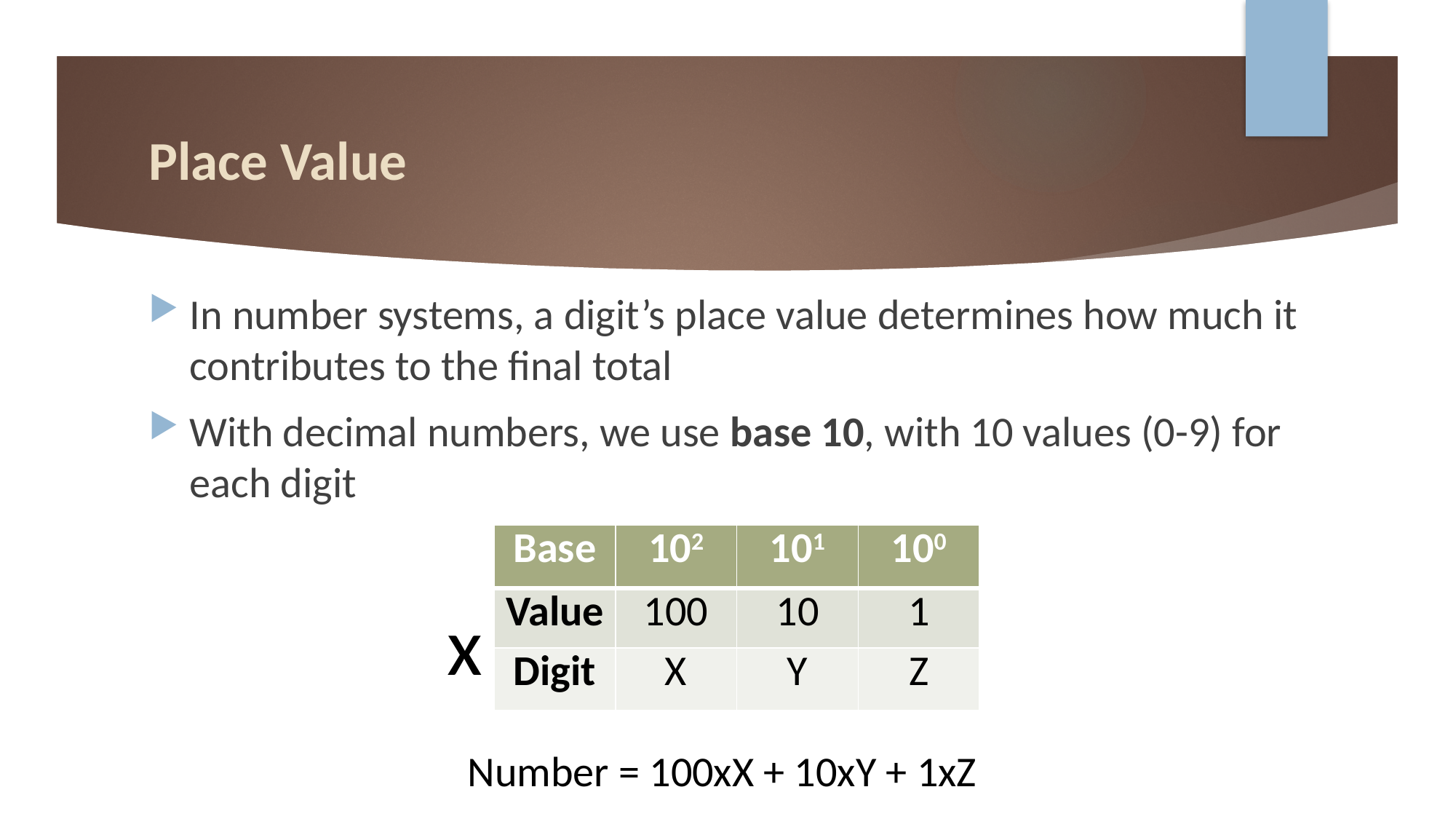

# Place Value
In number systems, a digit’s place value determines how much it contributes to the final total
With decimal numbers, we use base 10, with 10 values (0-9) for each digit
| Base | 102 | 101 | 100 |
| --- | --- | --- | --- |
| Value | 100 | 10 | 1 |
| Digit | X | Y | Z |
x
Number = 100xX + 10xY + 1xZ